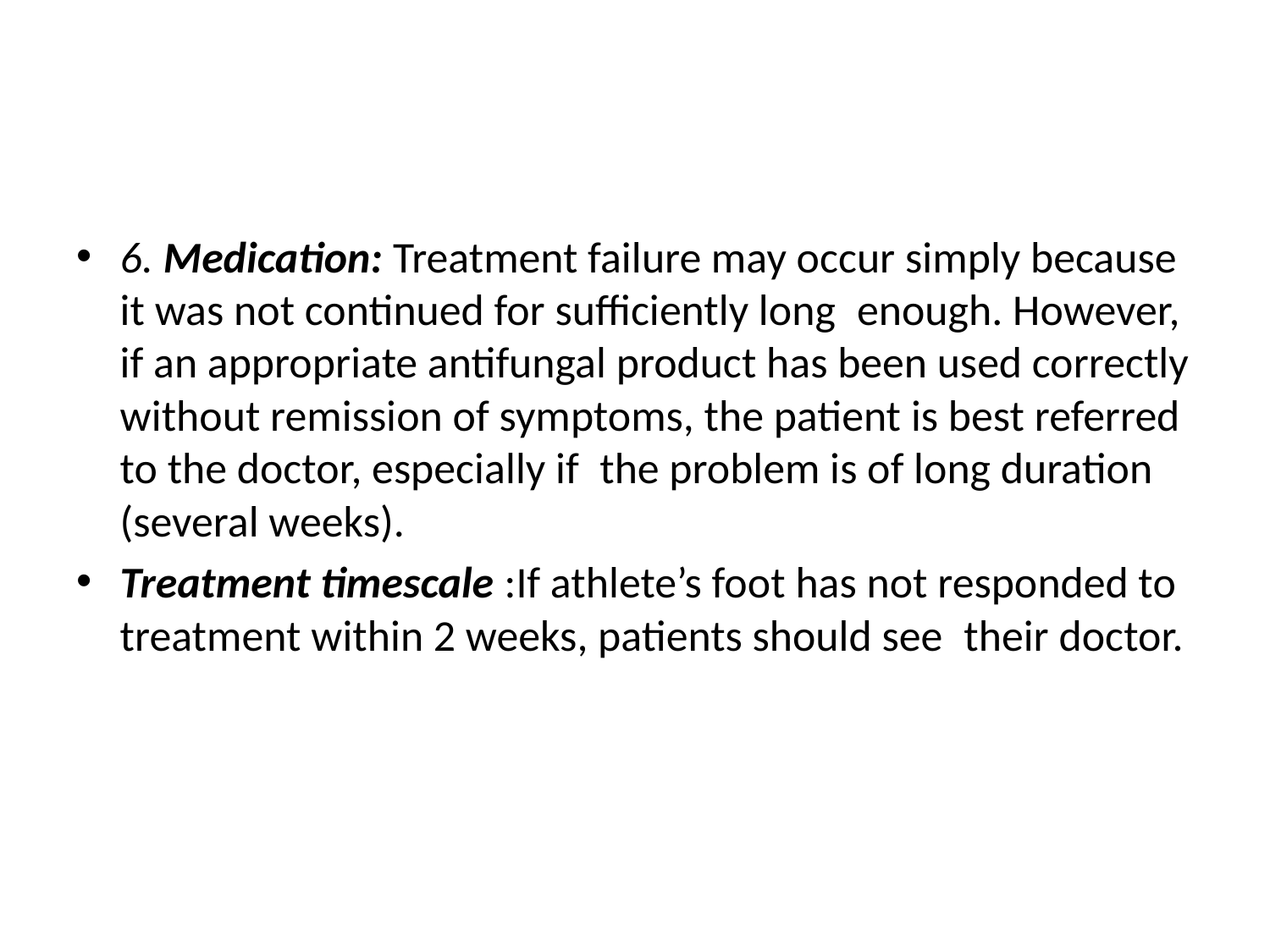

#
6. Medication: Treatment failure may occur simply because it was not continued for sufficiently long  enough. However, if an appropriate antifungal product has been used correctly without remission of symptoms, the patient is best referred to the doctor, especially if  the problem is of long duration (several weeks).
Treatment timescale :If athlete’s foot has not responded to treatment within 2 weeks, patients should see  their doctor.